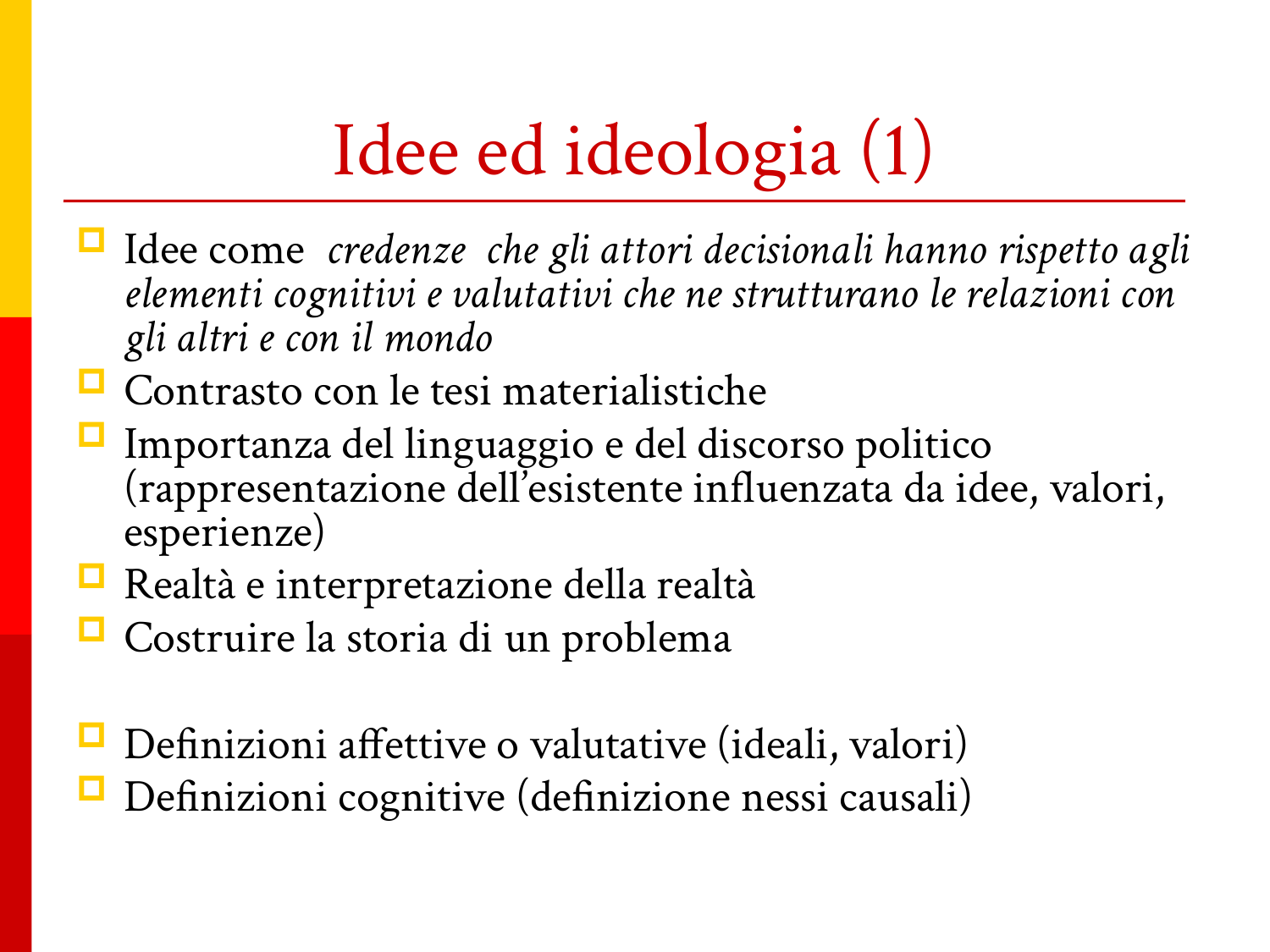

# Idee ed ideologia (1)
Idee come  credenze  che gli attori decisionali hanno rispetto agli elementi cognitivi e valutativi che ne strutturano le relazioni con gli altri e con il mondo
Contrasto con le tesi materialistiche
Importanza del linguaggio e del discorso politico (rappresentazione dell’esistente influenzata da idee, valori, esperienze)
Realtà e interpretazione della realtà
Costruire la storia di un problema

Definizioni affettive o valutative (ideali, valori)
Definizioni cognitive (definizione nessi causali)